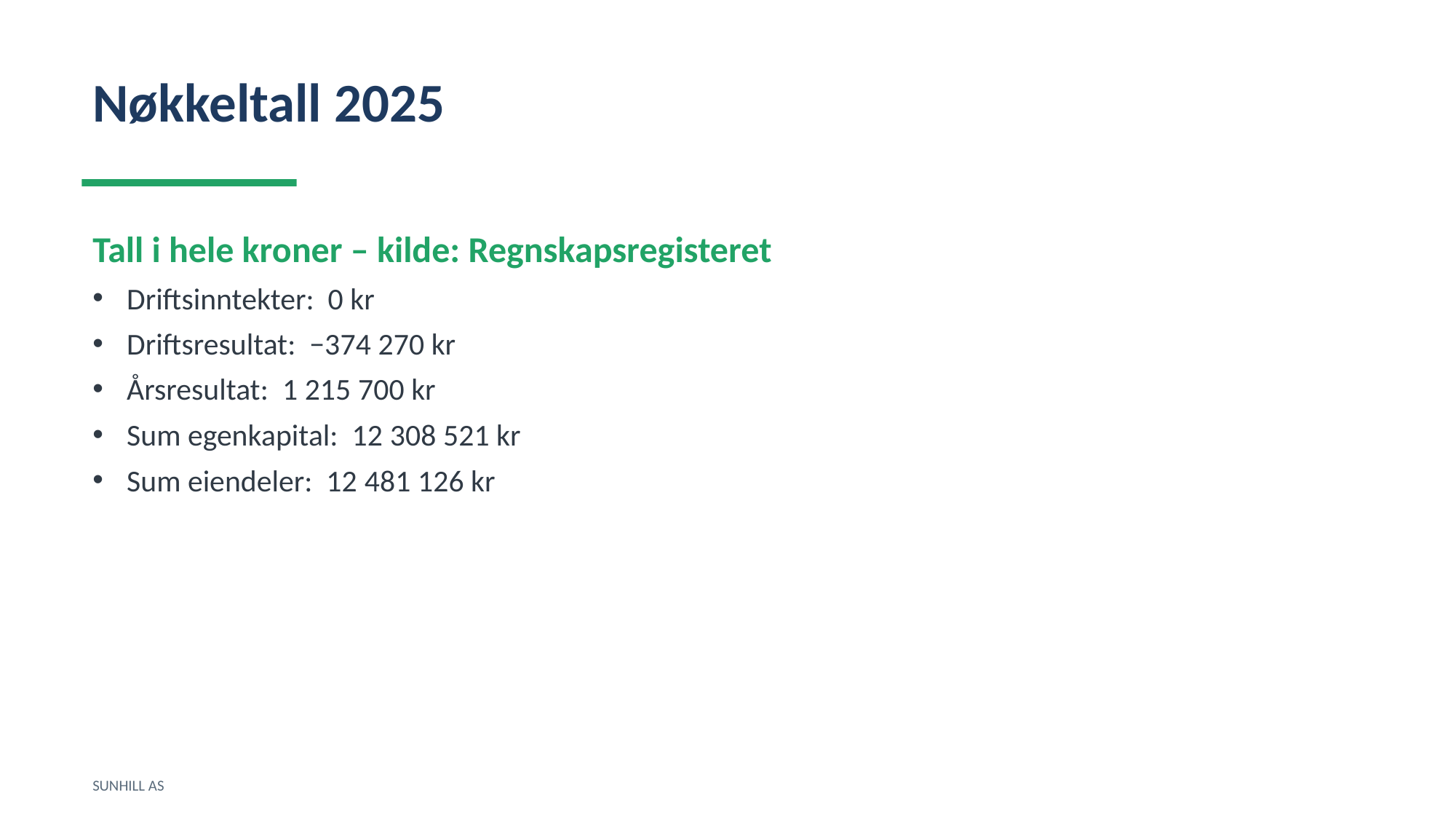

Nøkkeltall 2025

Tall i hele kroner – kilde: Regnskapsregisteret
Driftsinntekter:  0 kr
Driftsresultat:  −374 270 kr
Årsresultat:  1 215 700 kr
Sum egenkapital:  12 308 521 kr
Sum eiendeler:  12 481 126 kr
SUNHILL AS